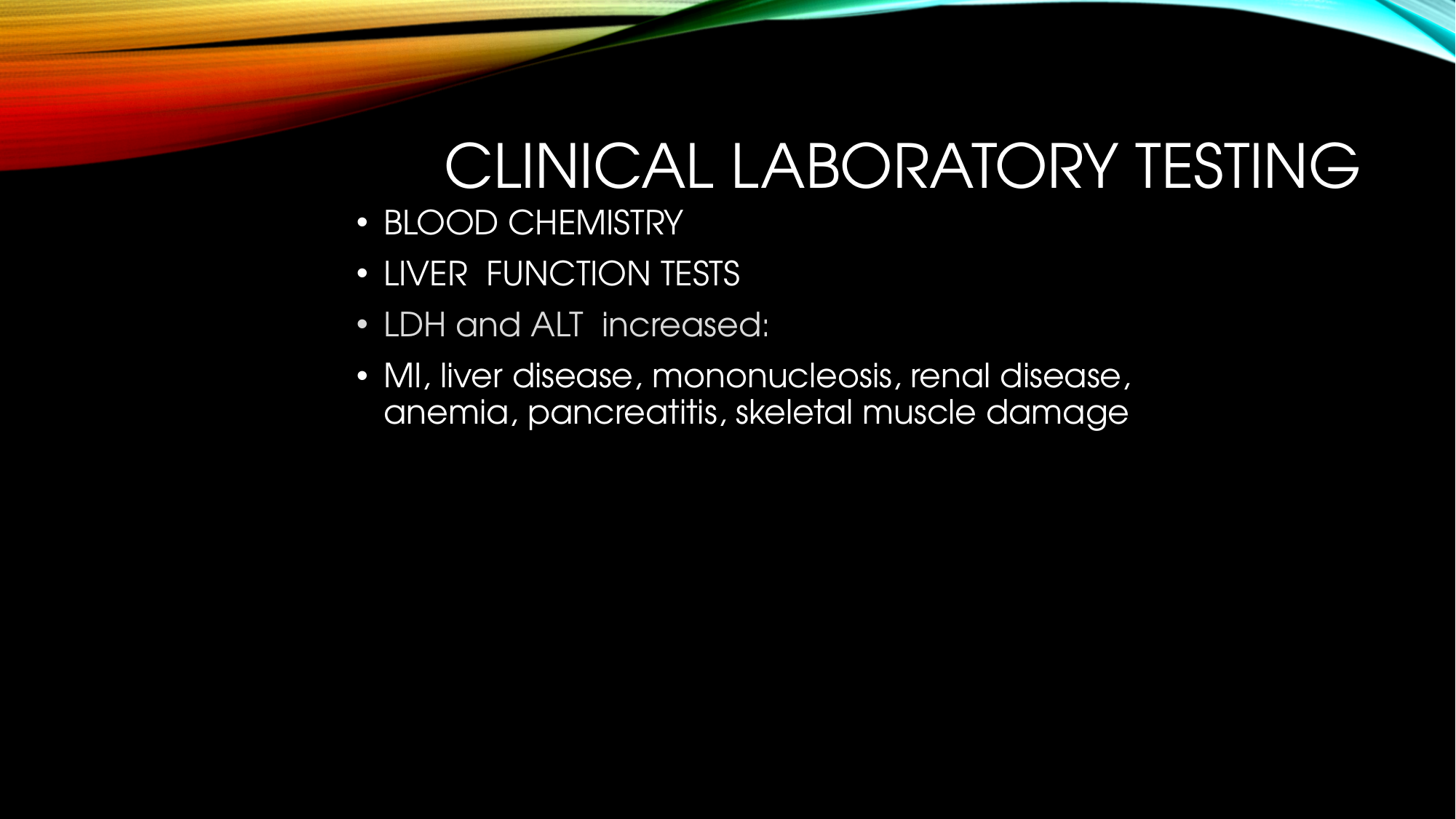

# Clinical laboratory testing
BLOOD CHEMISTRY
LIVER  FUNCTION TESTS
LDH and ALT  increased:
MI, liver disease, mononucleosis, renal disease, anemia, pancreatitis, skeletal muscle damage